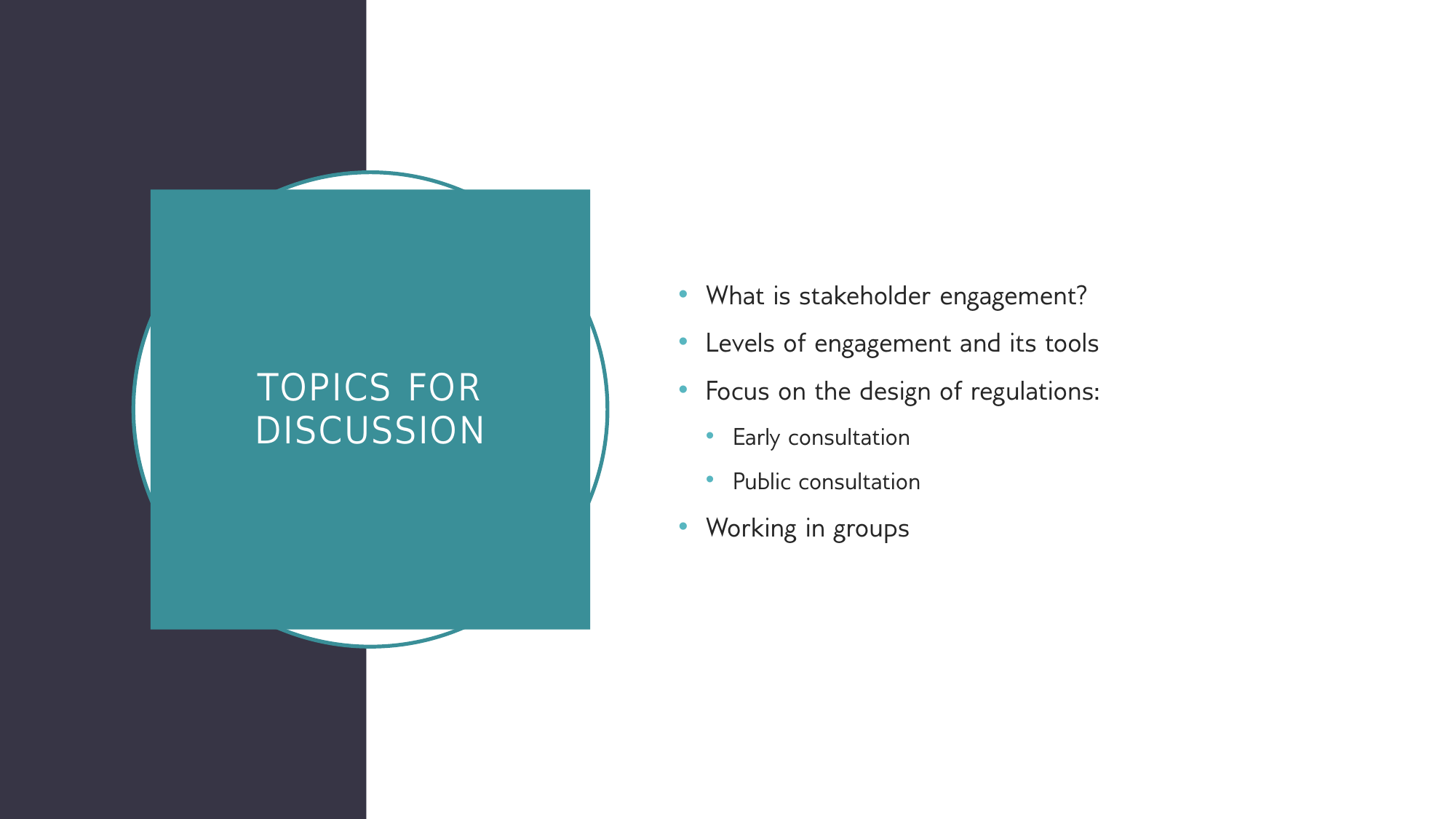

What is stakeholder engagement?
Levels of engagement and its tools
Focus on the design of regulations:
Early consultation
Public consultation
Working in groups

# Topics for discussion